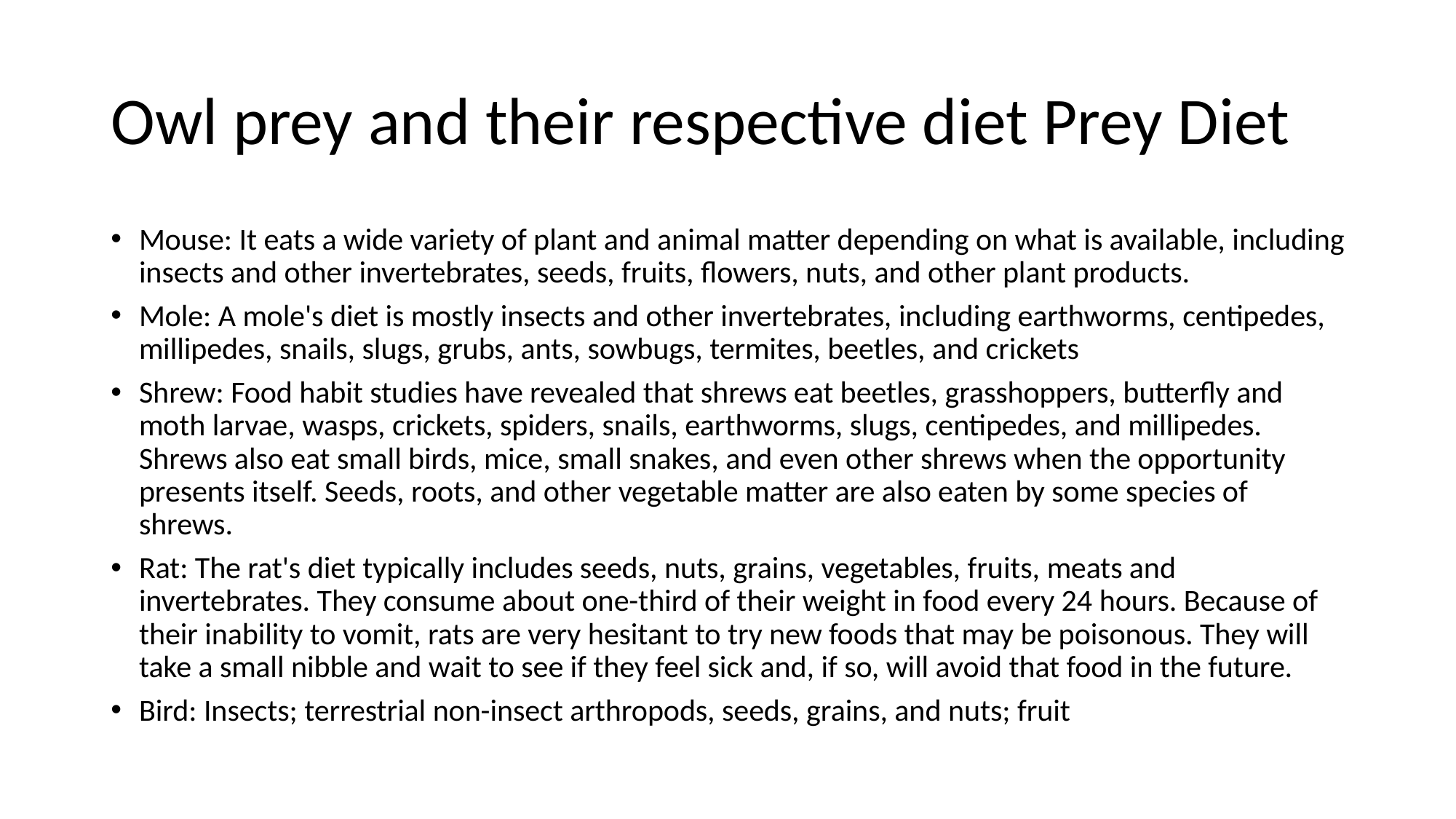

# Owl prey and their respective diet Prey Diet
Mouse: It eats a wide variety of plant and animal matter depending on what is available, including insects and other invertebrates, seeds, fruits, flowers, nuts, and other plant products.
Mole: A mole's diet is mostly insects and other invertebrates, including earthworms, centipedes, millipedes, snails, slugs, grubs, ants, sowbugs, termites, beetles, and crickets
Shrew: Food habit studies have revealed that shrews eat beetles, grasshoppers, butterfly and moth larvae, wasps, crickets, spiders, snails, earthworms, slugs, centipedes, and millipedes. Shrews also eat small birds, mice, small snakes, and even other shrews when the opportunity presents itself. Seeds, roots, and other vegetable matter are also eaten by some species of shrews.
Rat: The rat's diet typically includes seeds, nuts, grains, vegetables, fruits, meats and invertebrates. They consume about one-third of their weight in food every 24 hours. Because of their inability to vomit, rats are very hesitant to try new foods that may be poisonous. They will take a small nibble and wait to see if they feel sick and, if so, will avoid that food in the future.
Bird: Insects; terrestrial non-insect arthropods, seeds, grains, and nuts; fruit